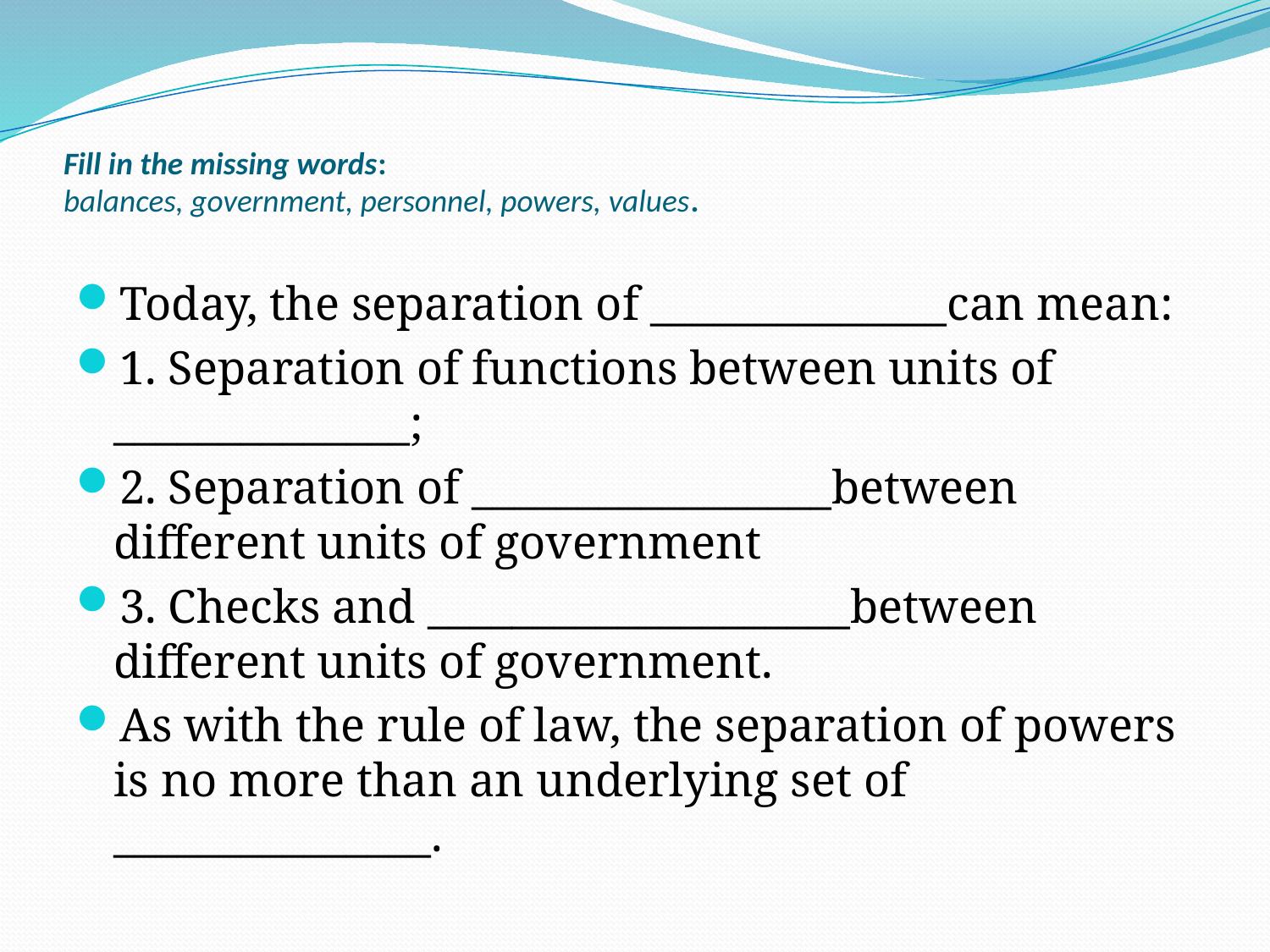

# Fill in the missing words: balances, government, personnel, powers, values.
Today, the separation of ______________can mean:
1. Separation of functions between units of ______________;
2. Separation of _________________between different units of government
3. Checks and ____________________between different units of government.
As with the rule of law, the separation of powers is no more than an underlying set of _______________.